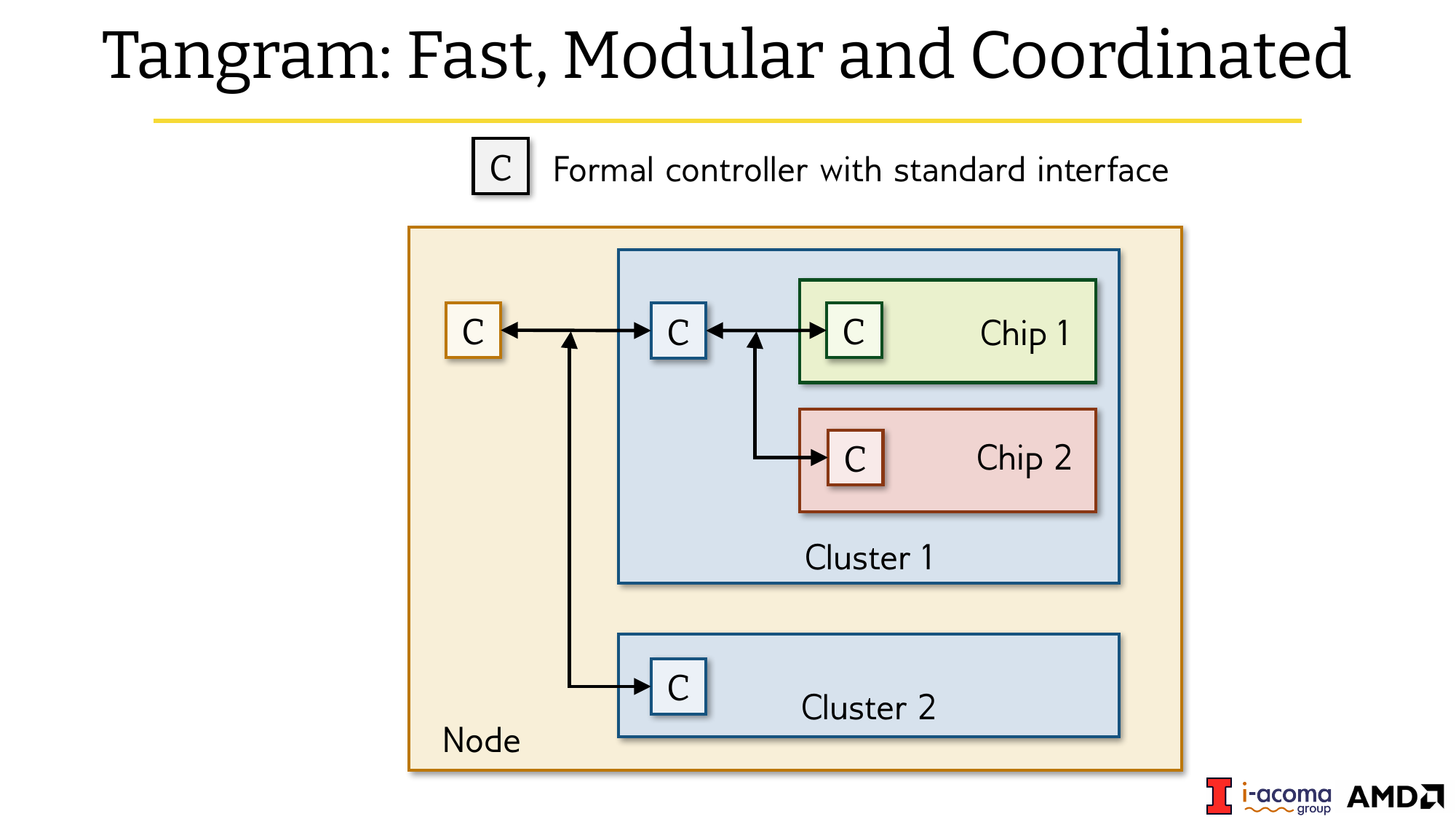

# Tangram: Fast, Modular and Coordinated
C
Formal controller with standard interface

C
C
C
Chip 1

Chip 2
C
Cluster 1

C
Cluster 2
Node